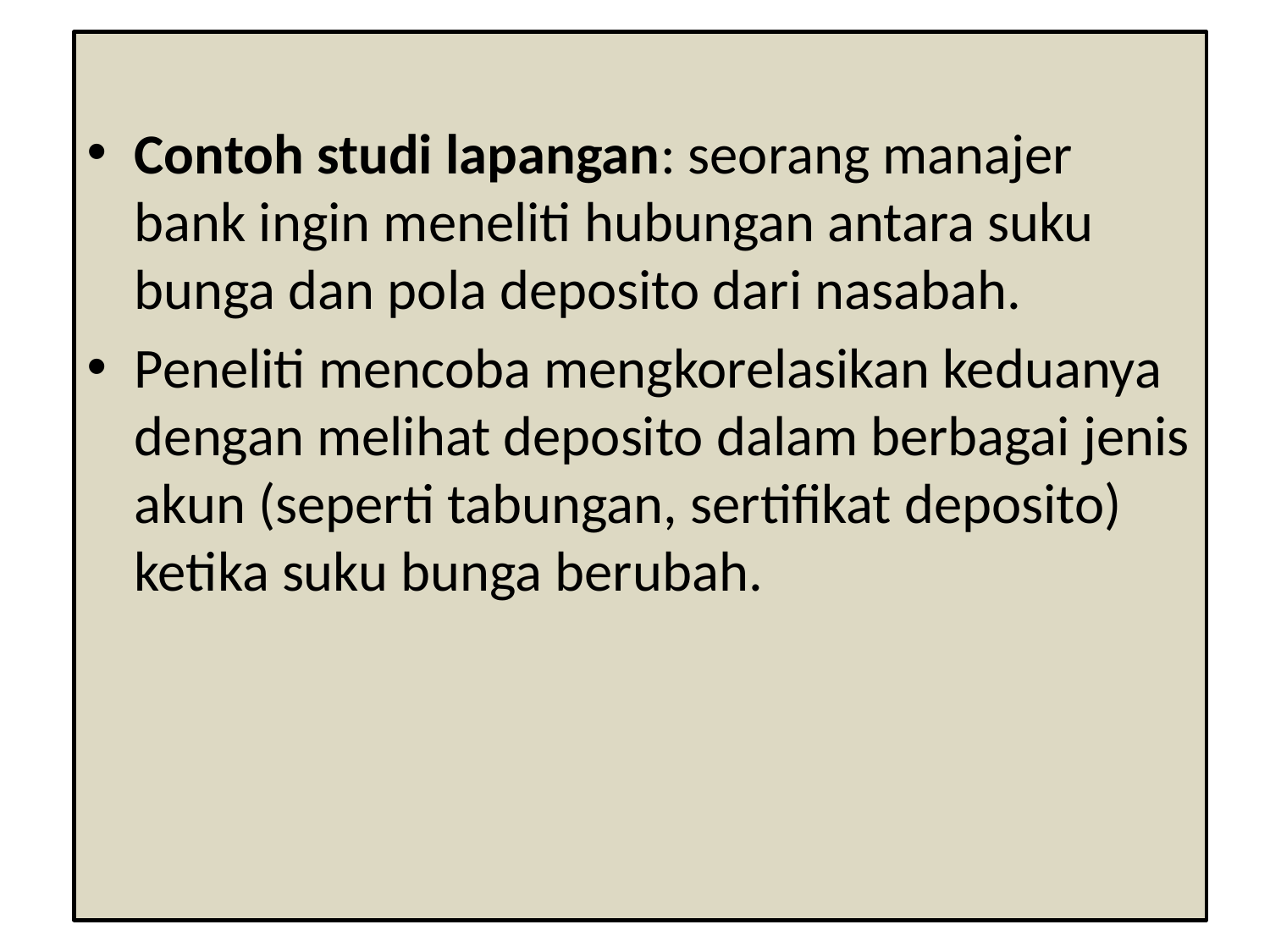

Contoh studi lapangan: seorang manajer bank ingin meneliti hubungan antara suku bunga dan pola deposito dari nasabah.
Peneliti mencoba mengkorelasikan keduanya dengan melihat deposito dalam berbagai jenis akun (seperti tabungan, sertifikat deposito) ketika suku bunga berubah.